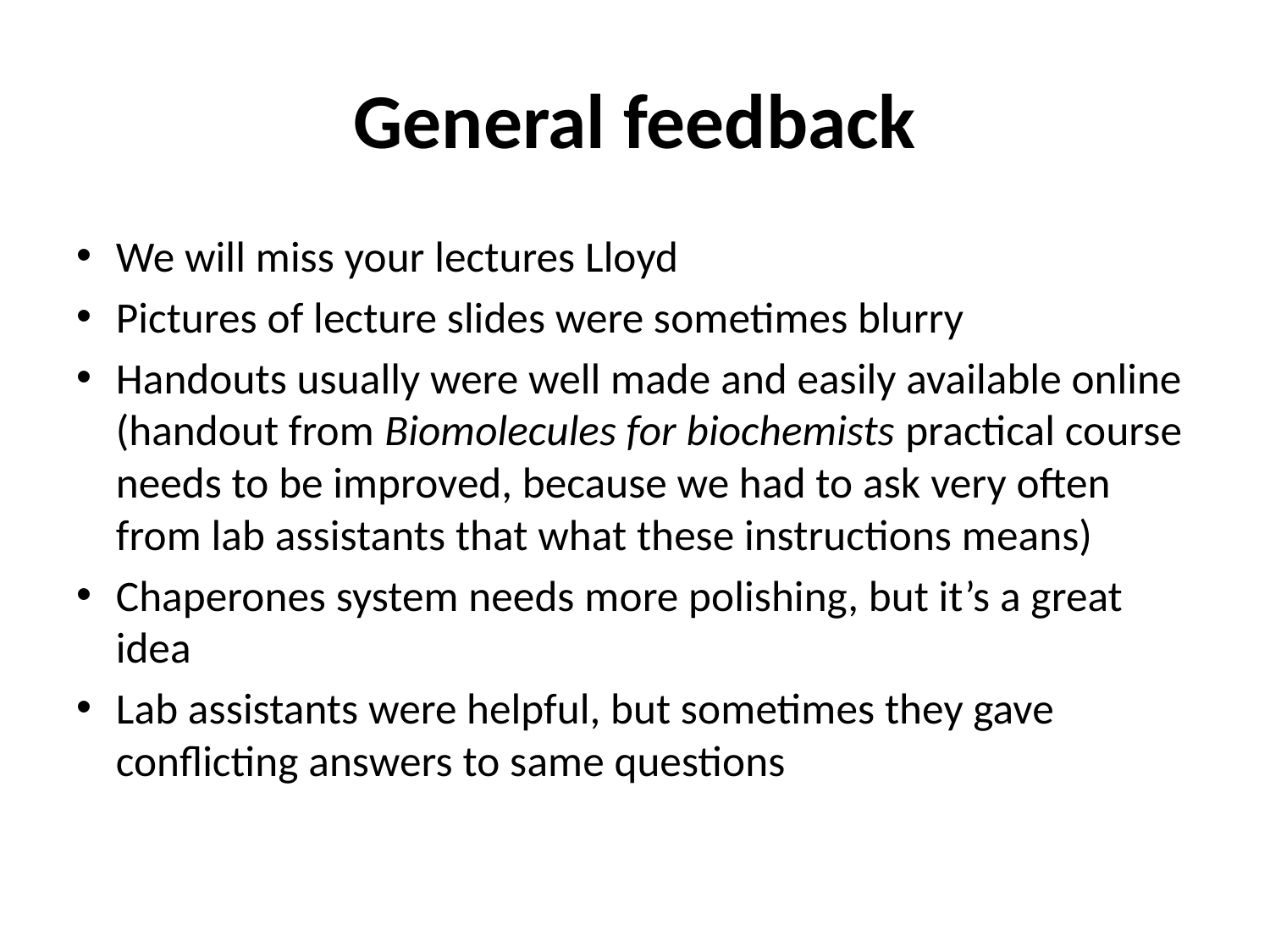

# General feedback
We will miss your lectures Lloyd
Pictures of lecture slides were sometimes blurry
Handouts usually were well made and easily available online (handout from Biomolecules for biochemists practical course needs to be improved, because we had to ask very often from lab assistants that what these instructions means)
Chaperones system needs more polishing, but it’s a great idea
Lab assistants were helpful, but sometimes they gave conflicting answers to same questions